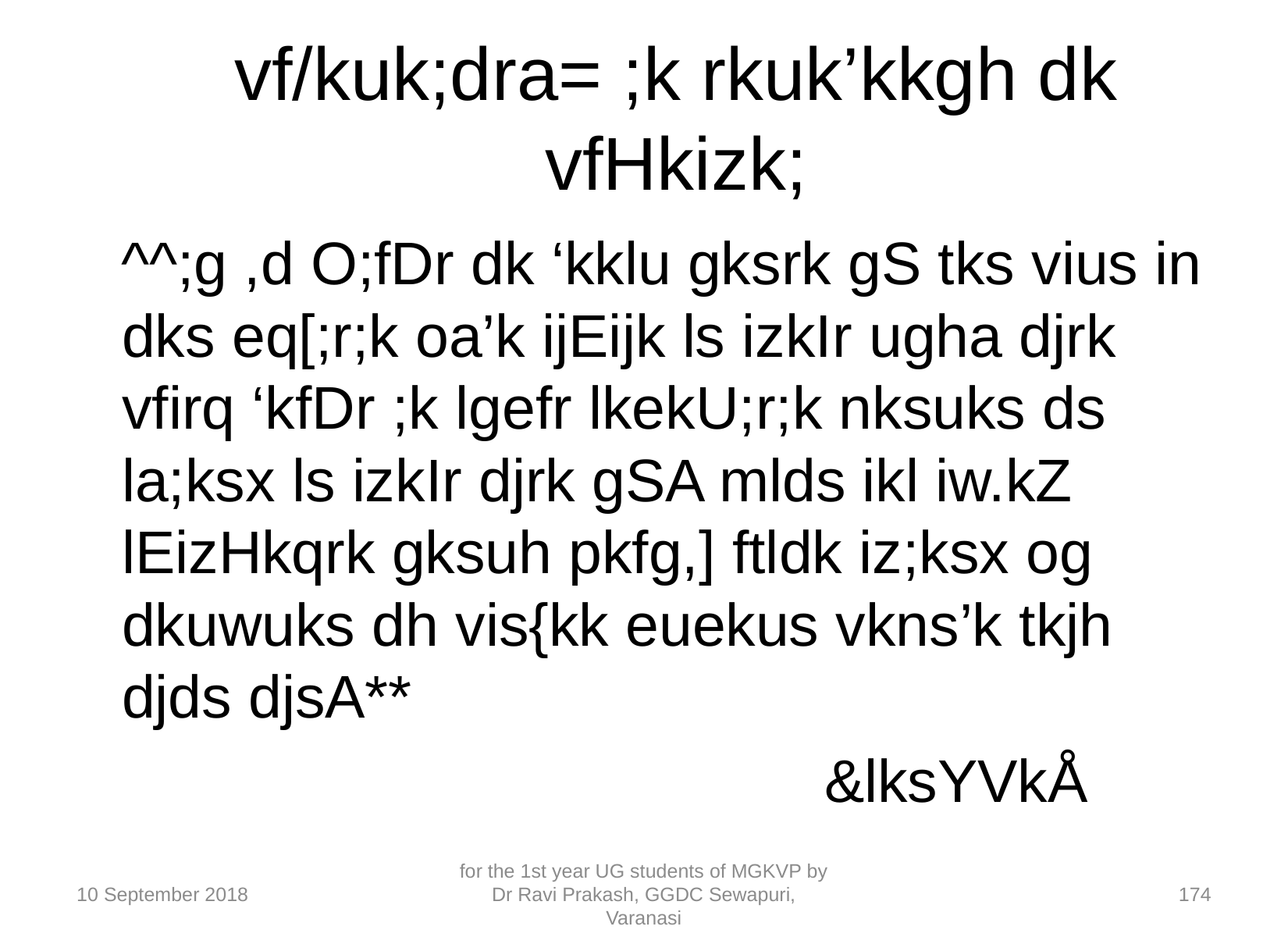

# vf/kuk;dra= ;k rkuk’kkgh dk vfHkizk;
   ^^;g ,d O;fDr dk ‘kklu gksrk gS tks vius in dks eq[;r;k oa’k ijEijk ls izkIr ugha djrk vfirq ‘kfDr ;k lgefr lkekU;r;k nksuks ds la;ksx ls izkIr djrk gSA mlds ikl iw.kZ lEizHkqrk gksuh pkfg,] ftldk iz;ksx og dkuwuks dh vis{kk euekus vkns’k tkjh djds djsA**
							&lksYVkÅ

10 September 2018
for the 1st year UG students of MGKVP by Dr Ravi Prakash, GGDC Sewapuri, Varanasi
174